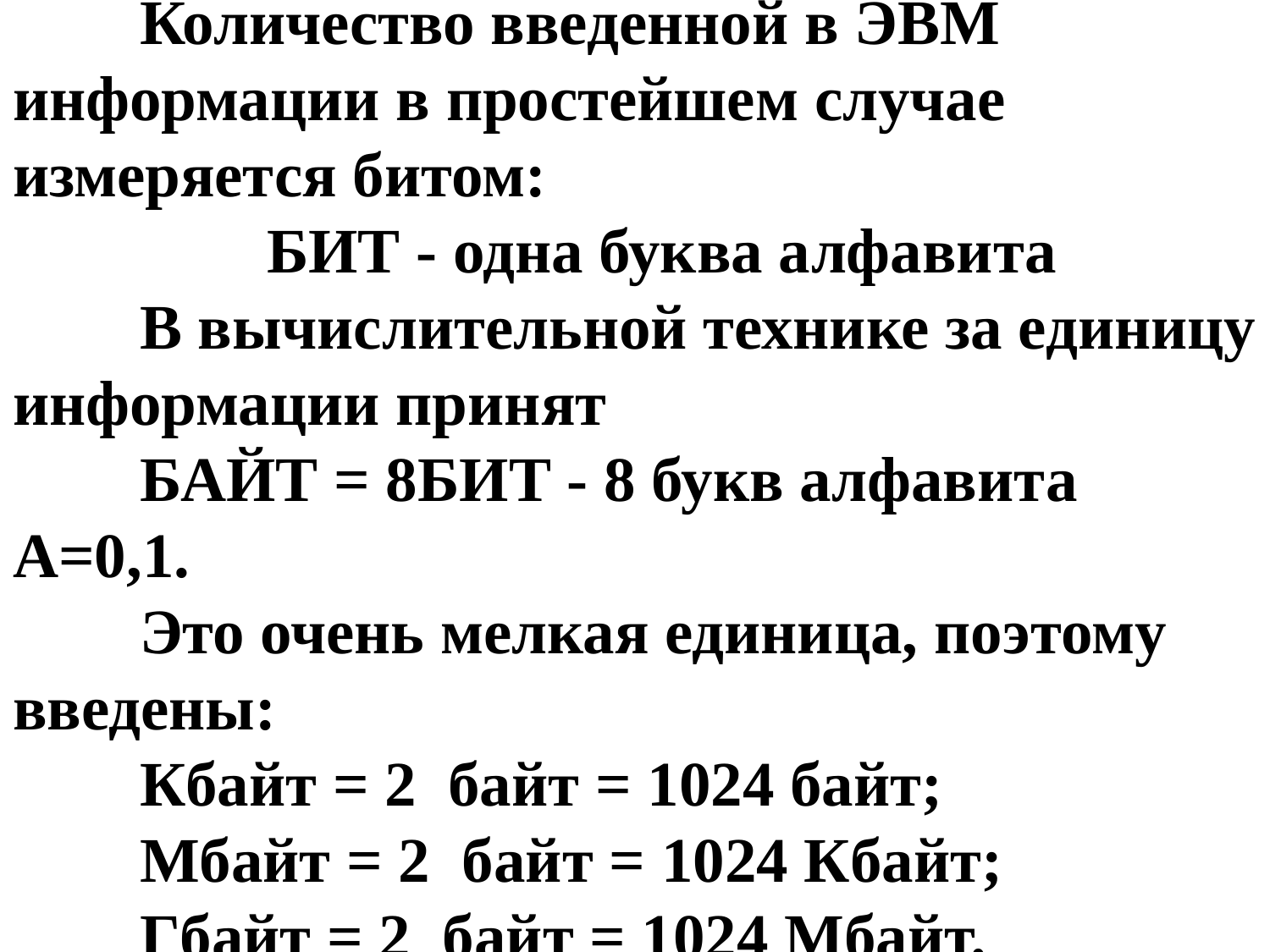

# Количество введенной в ЭВМ информации в простейшем случае измеряется битом: БИТ - одна буква алфавита В вычислительной технике за единицу информации принят БАЙТ = 8БИТ - 8 букв алфавита   	А=0,1. Это очень мелкая единица, поэтому введены: Кбайт = 2  байт = 1024 байт; Мбайт = 2  байт = 1024 Кбайт; Гбайт = 2  байт = 1024 Мбайт.